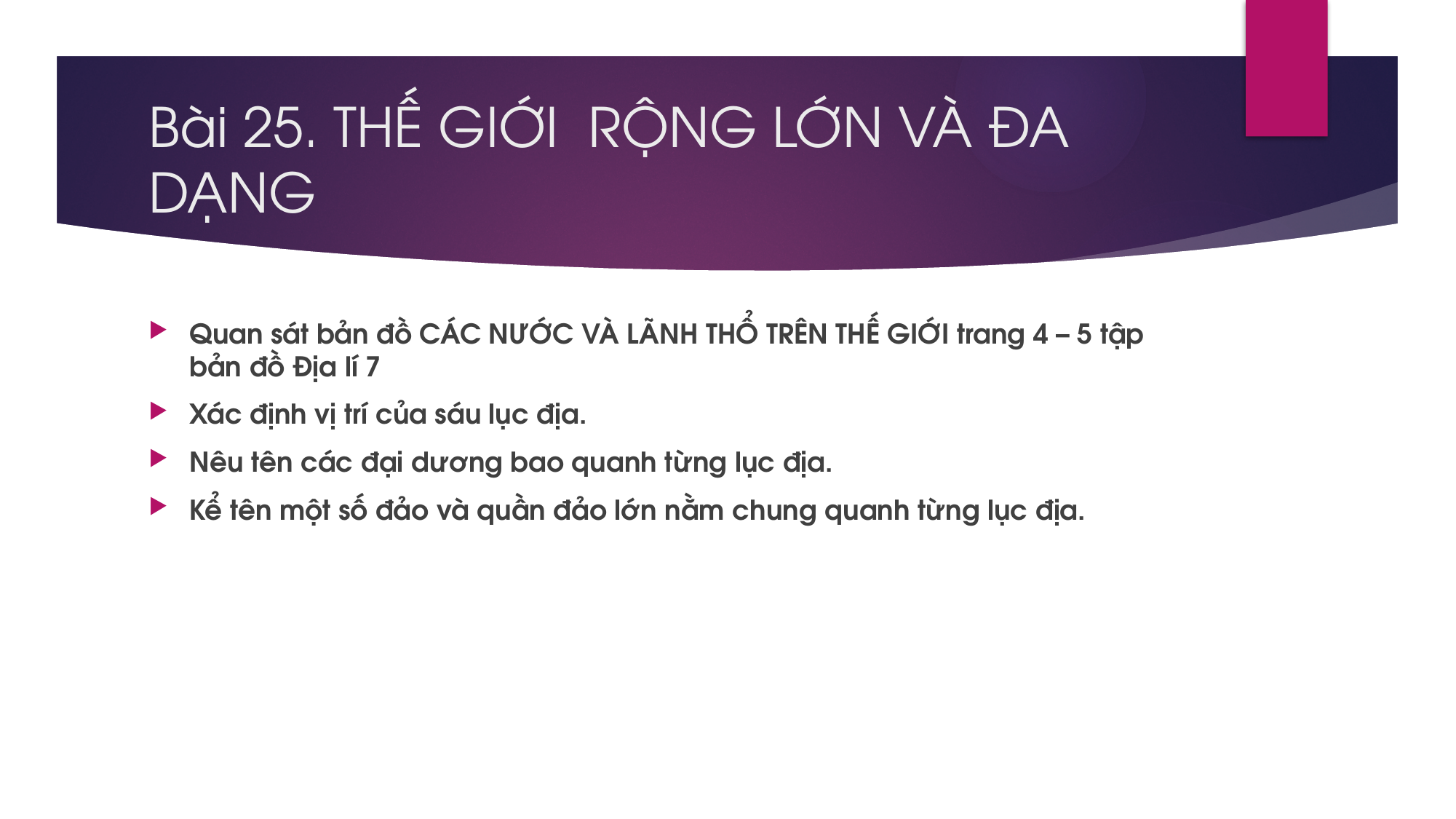

# Bài 25. THẾ GIỚI  RỘNG LỚN VÀ ĐA DẠNG
Quan sát bản đồ CÁC NƯỚC VÀ LÃNH THỔ TRÊN THẾ GIỚI trang 4 – 5 tập bản đồ Địa lí 7
Xác định vị trí của sáu lục địa.
Nêu tên các đại dương bao quanh từng lục địa.
Kể tên một số đảo và quần đảo lớn nằm chung quanh từng lục địa.